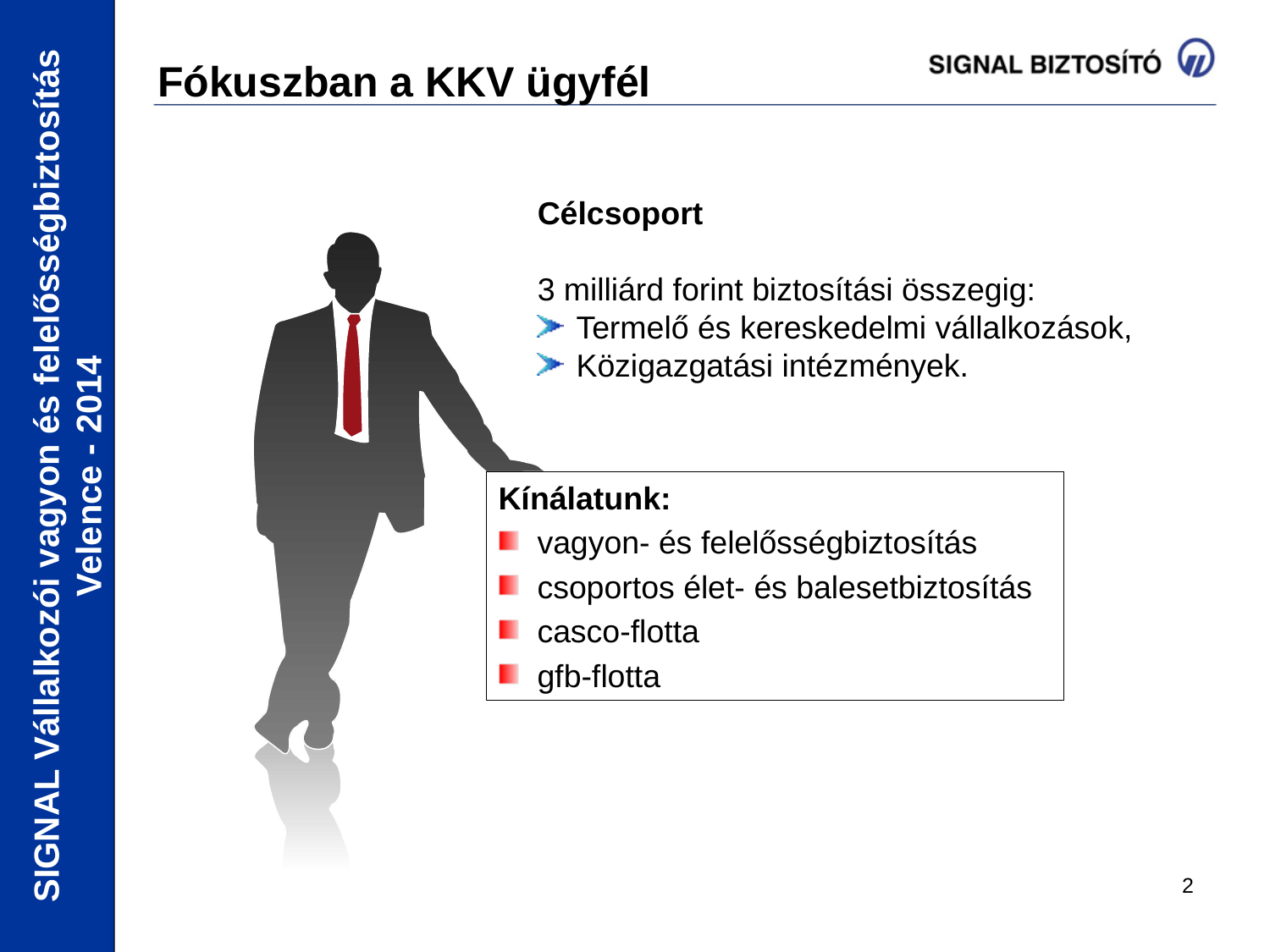

# Fókuszban a KKV ügyfél
Célcsoport

3 milliárd forint biztosítási összegig:
 Termelő és kereskedelmi vállalkozások,
 Közigazgatási intézmények.

SIGNAL Vállalkozói vagyon és felelősségbiztosítás Velence - 2014
Kínálatunk:
 vagyon- és felelősségbiztosítás
 csoportos élet- és balesetbiztosítás
 casco-flotta
 gfb-flotta
2